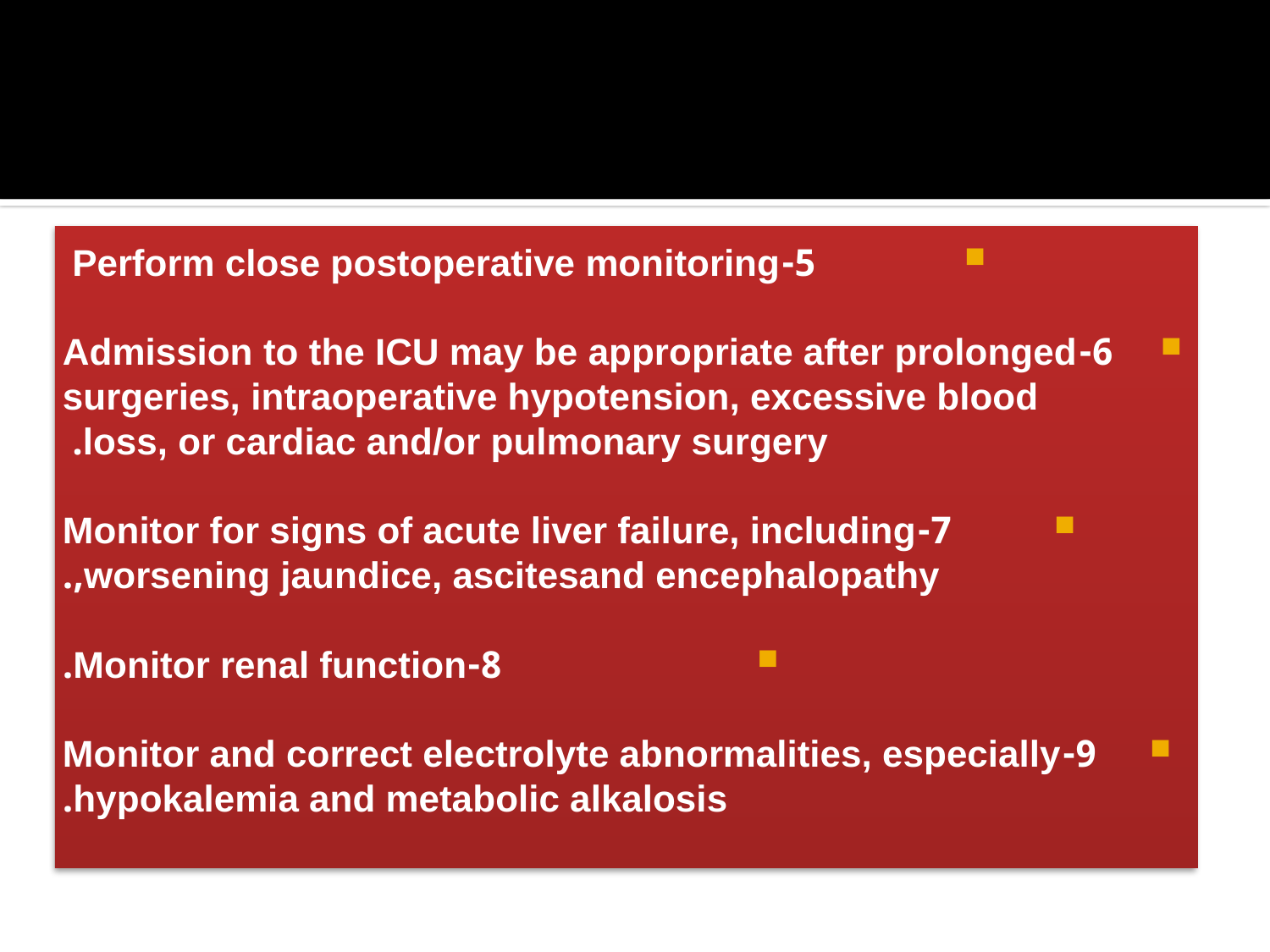

5-Perform close postoperative monitoring

6-Admission to the ICU may be appropriate after prolonged surgeries, intraoperative hypotension, excessive blood loss, or cardiac and/or pulmonary surgery.

7-Monitor for signs of acute liver failure, including worsening jaundice, ascitesand encephalopathy,.

8-Monitor renal function.

9-Monitor and correct electrolyte abnormalities, especially hypokalemia and metabolic alkalosis.